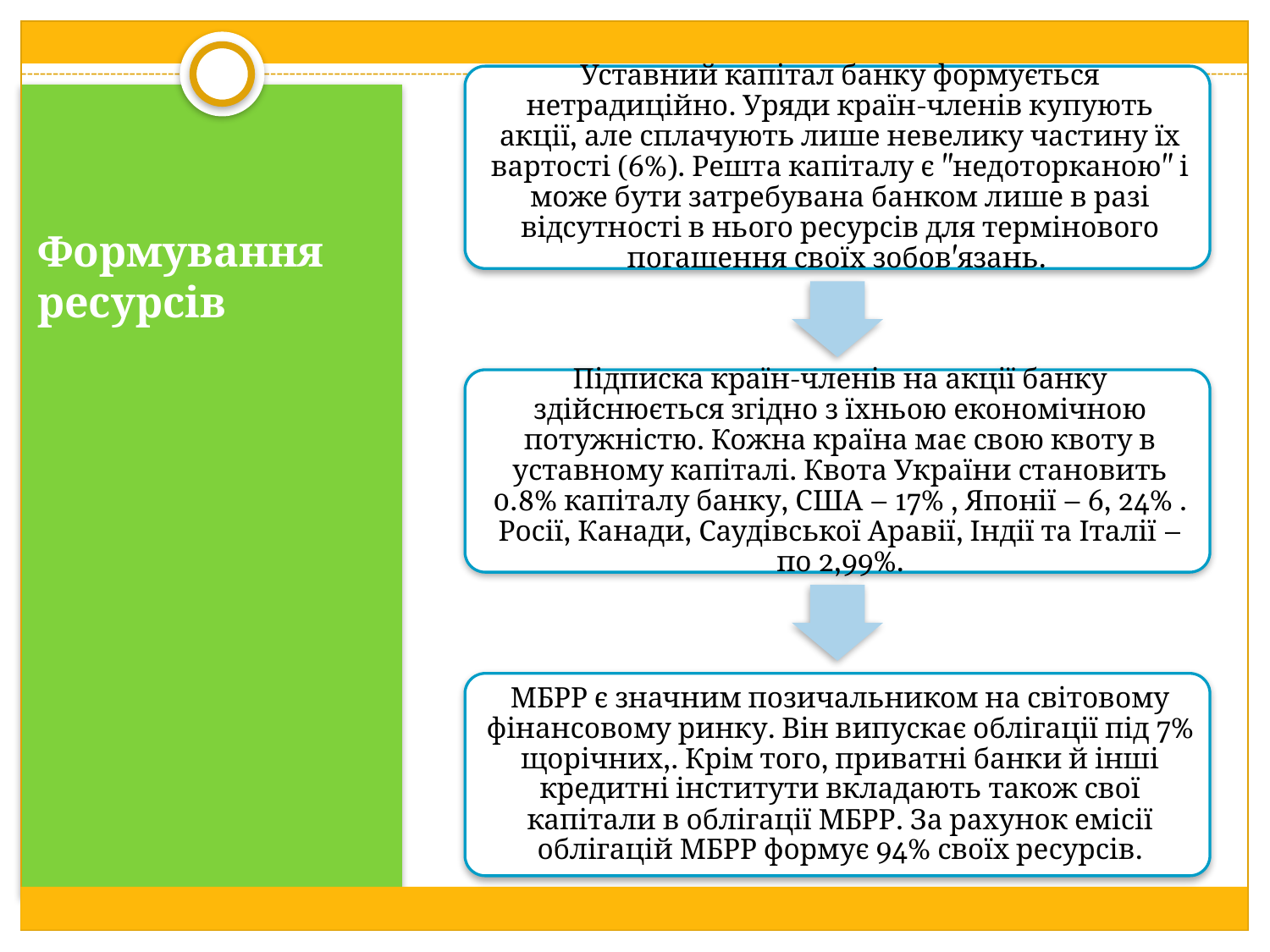

Уставний капітал банку формується нетрадиційно. Уряди країн-членів купують акції, але сплачують лише невелику частину їх вартості (6%). Решта капіталу є "недоторканою" і може бути затребувана банком лише в разі відсутності в нього ресурсів для термінового погашення своїх зобов'язань.

Підписка країн-членів на акції банку здійснюється згідно з їхньою економічною потужністю. Кожна країна має свою квоту в уставному капіталі. Квота України становить 0.8% капіталу банку, США – 17% , Японії – 6, 24% . Росії, Канади, Саудівської Аравії, Індії та Італії – по 2,99%.

МБРР є значним позичальником на світовому фінансовому ринку. Він випускає облігації під 7% щорічних,. Крім того, приватні банки й інші кредитні інститути вкладають також свої капітали в облігації МБРР. За рахунок емісії облігацій МБРР формує 94% своїх ресурсів.
# Формування ресурсів